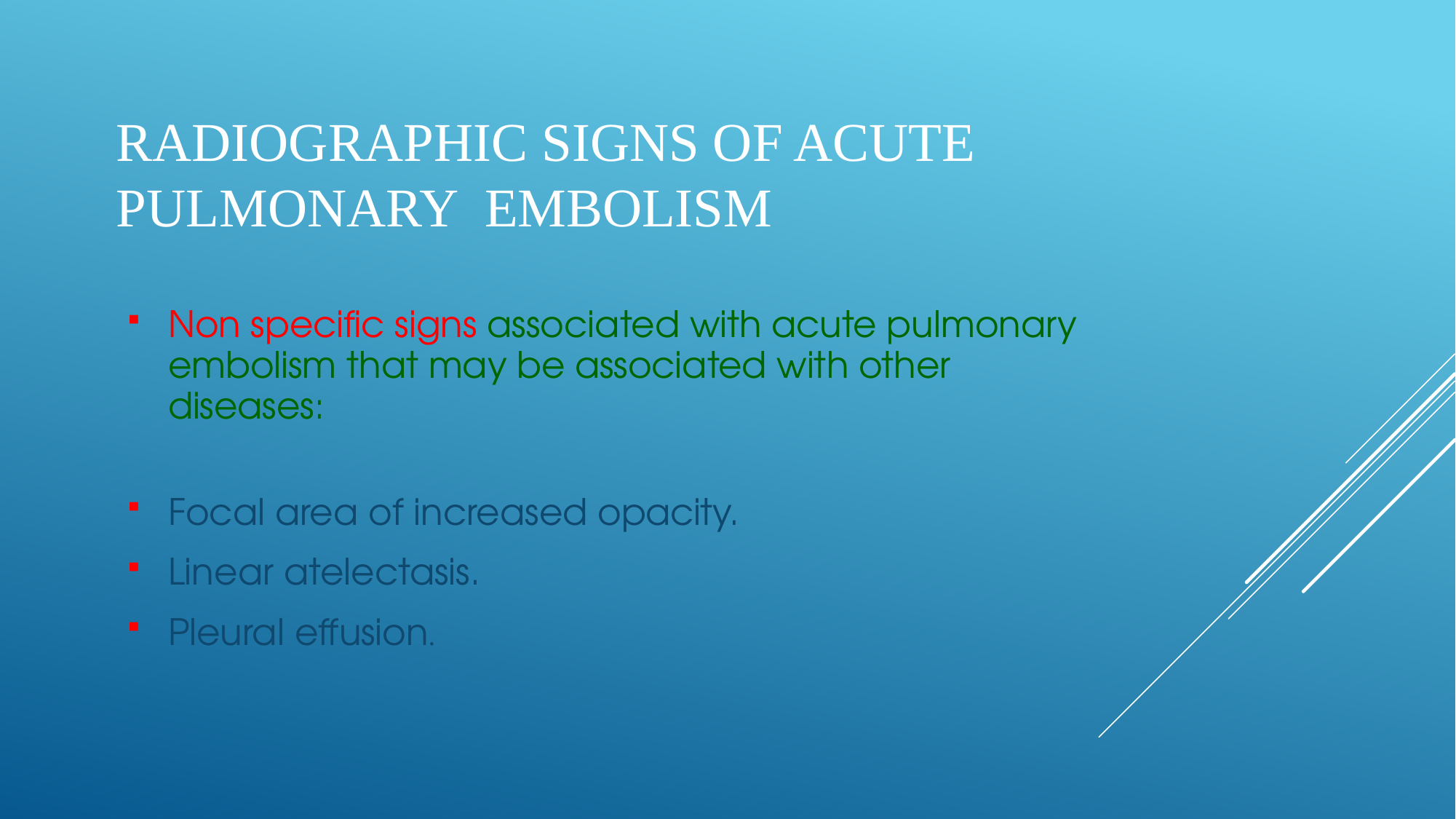

# Radiographic signs of acute pulmonary  embolism
Non specific signs associated with acute pulmonary  embolism that may be associated with other diseases:

Focal area of increased opacity.
Linear atelectasis.
Pleural effusion.